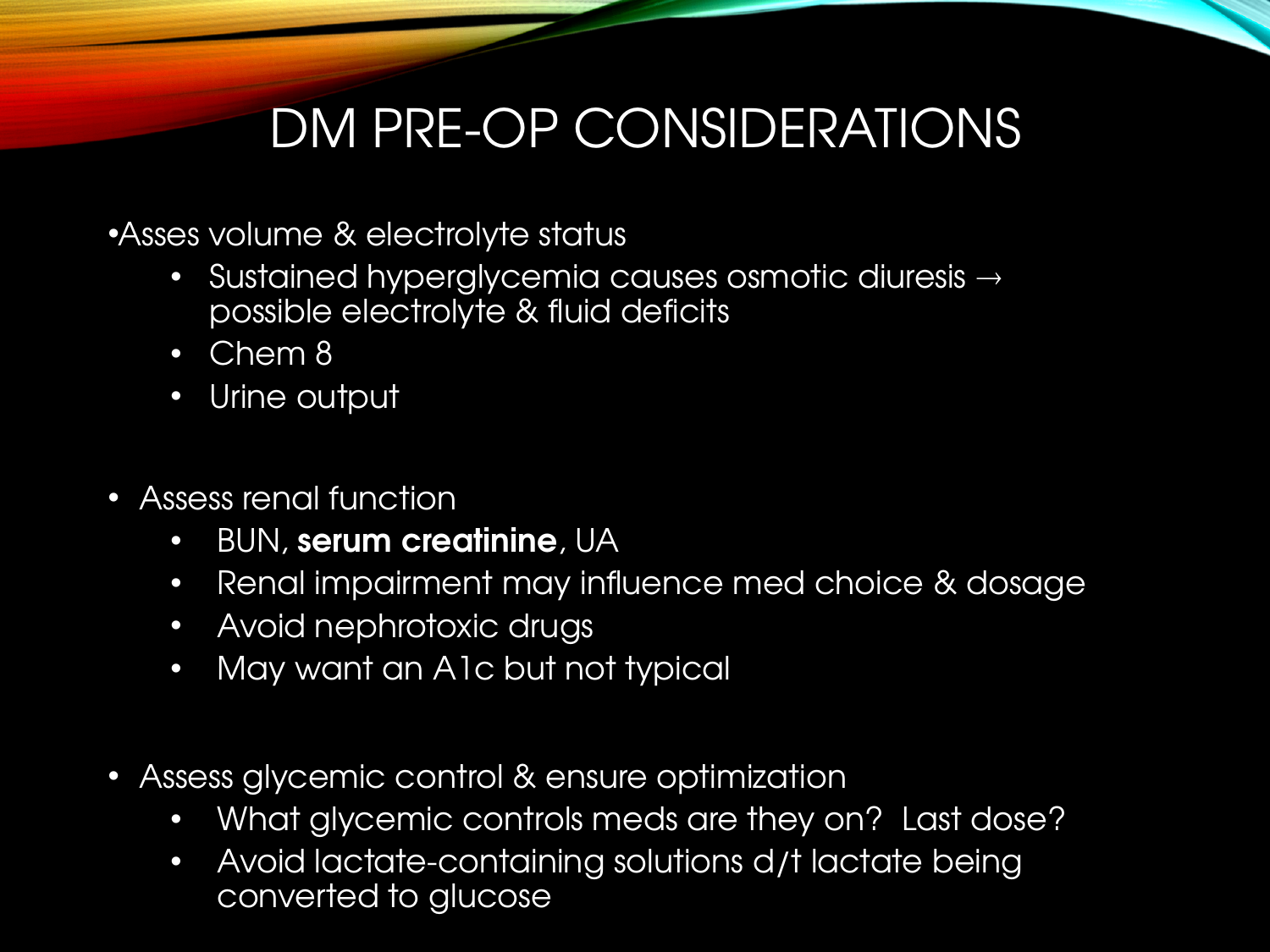

# DM Pre-Op Considerations
Asses volume & electrolyte status
Sustained hyperglycemia causes osmotic diuresis → possible electrolyte & fluid deficits
Chem 8
Urine output

Assess renal function
BUN, serum creatinine, UA
Renal impairment may influence med choice & dosage
Avoid nephrotoxic drugs
May want an A1c but not typical

Assess glycemic control & ensure optimization
What glycemic controls meds are they on?  Last dose?
Avoid lactate-containing solutions d/t lactate being        converted to glucose